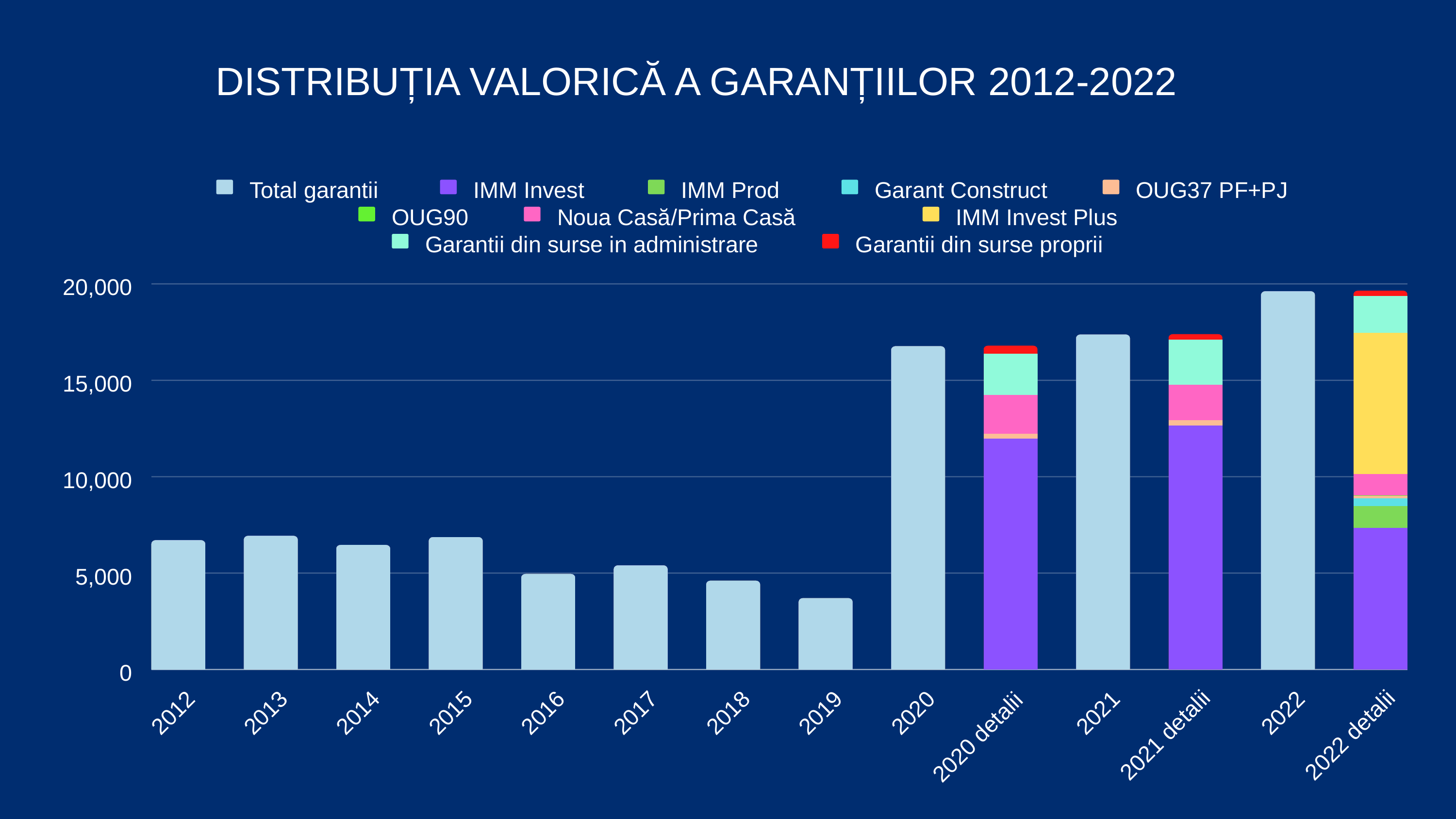

DISTRIBUȚIA VALORICĂ A GARANȚIILOR 2012-2022
Total garantii
IMM Invest
IMM Prod
Garant Construct
OUG37 PF+PJ

OUG90
Noua Casă/Prima Casă
IMM Invest Plus
Garantii din surse in administrare
Garantii din surse proprii
20,000

15,000
10,000
5,000
0
2012
2013
2014
2015
2016
2017
2018
2019
2020
2021
2022
2021 detalii
2022 detalii
2020 detalii